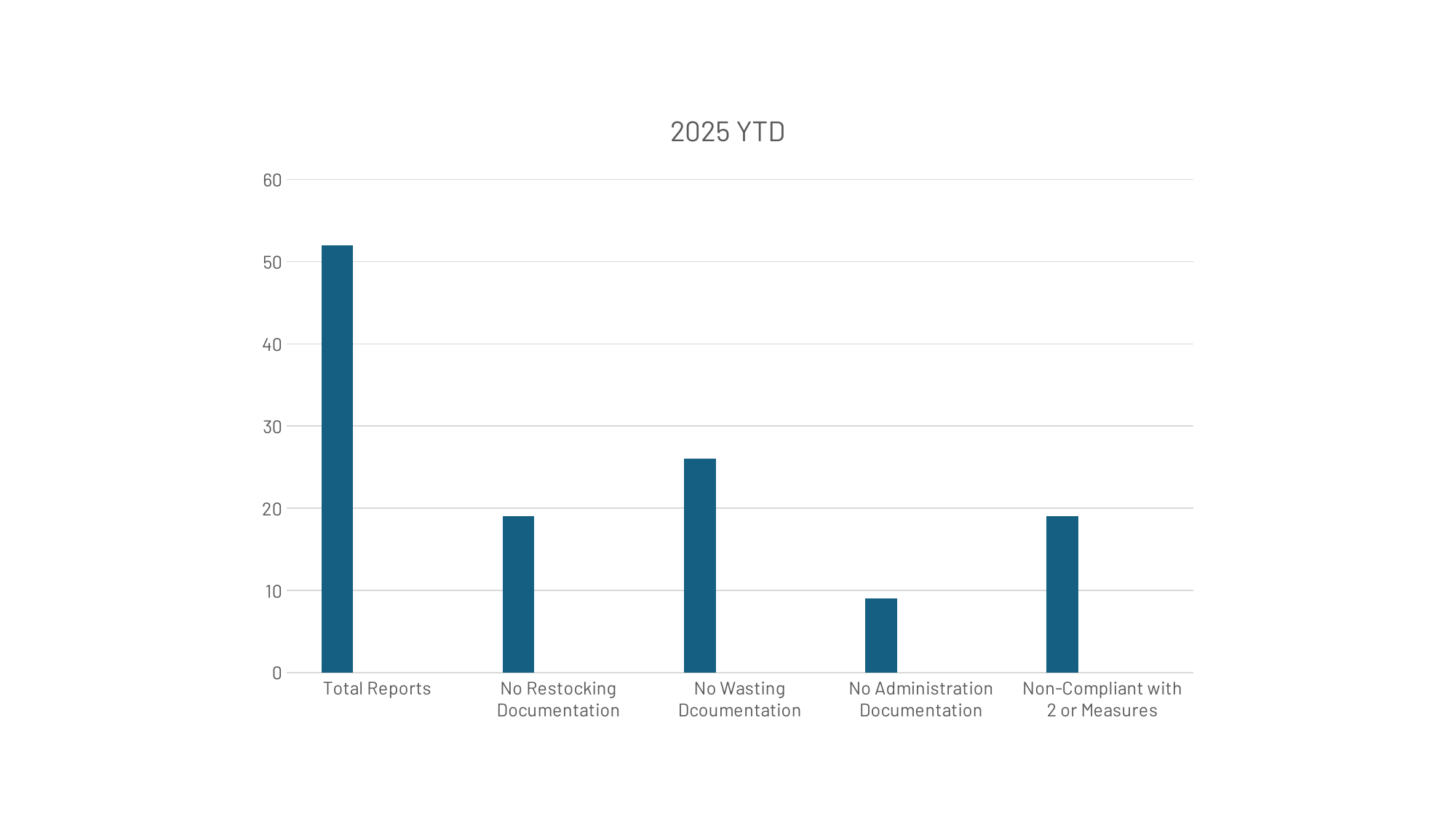

### Chart: 2025 YTD

| Category | Column3 | Column1 | Column2 |
|---|---|---|---|
| Total Reports | 52.0 | None | None |
| No Restocking Documentation | 19.0 | None | None |
| No Wasting Dcoumentation | 26.0 | None | None |
| No Administration Documentation | 9.0 | None | None |
| Non-Compliant with 2 or Measures | 19.0 | None | None |